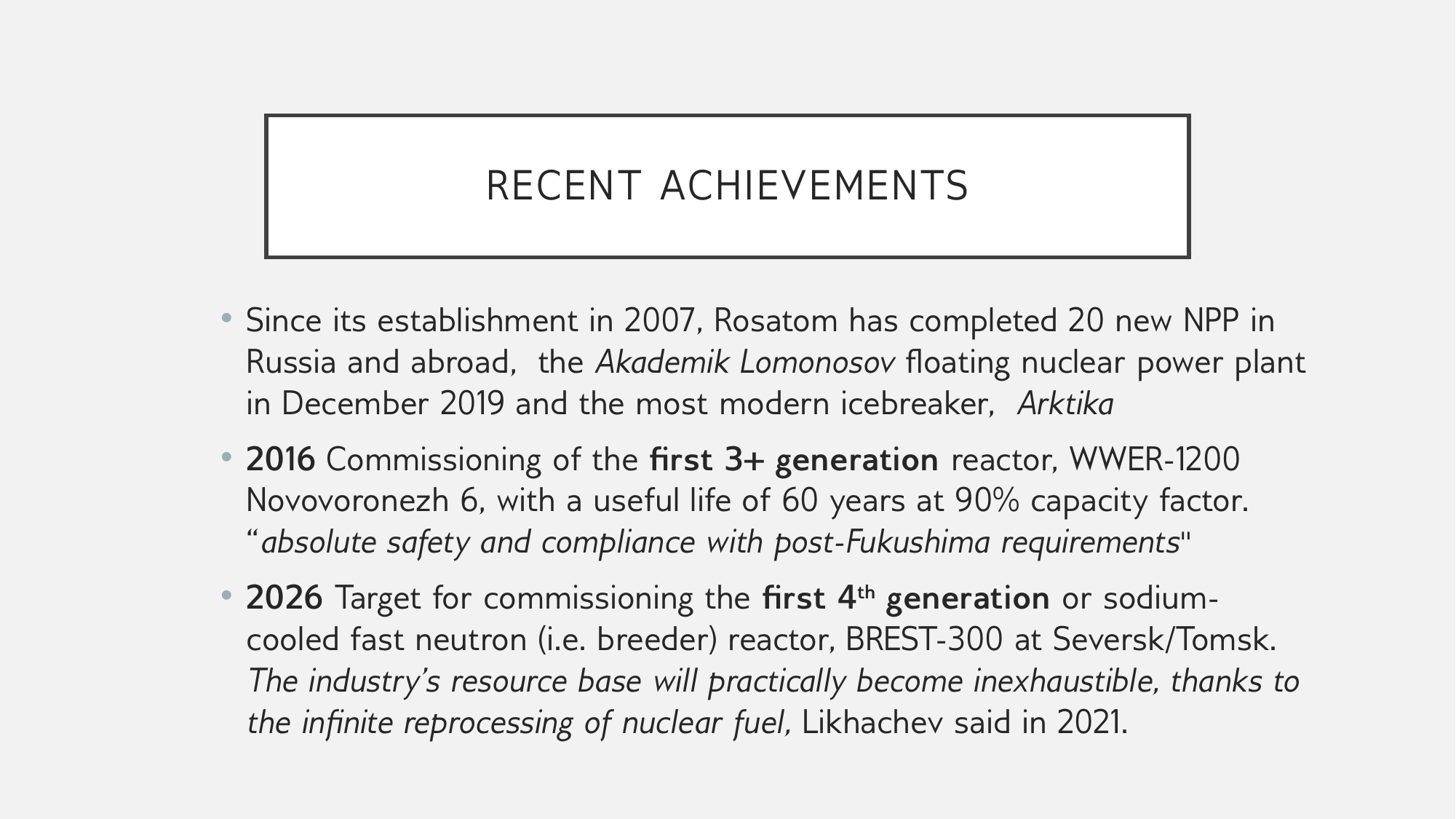

# RECENT ACHIEVEMENTS
Since its establishment in 2007, Rosatom has completed 20 new NPP in Russia and abroad,  the Akademik Lomonosov floating nuclear power plant in December 2019 and the most modern icebreaker,  Arktika
2016 Commissioning of the first 3+ generation reactor, WWER-1200 Novovoronezh 6, with a useful life of 60 years at 90% capacity factor. “absolute safety and compliance with post-Fukushima requirements"
2026 Target for commissioning the first 4th generation or sodium-cooled fast neutron (i.e. breeder) reactor, BREST-300 at Seversk/Tomsk. The industry’s resource base will practically become inexhaustible, thanks to the infinite reprocessing of nuclear fuel, Likhachev said in 2021.